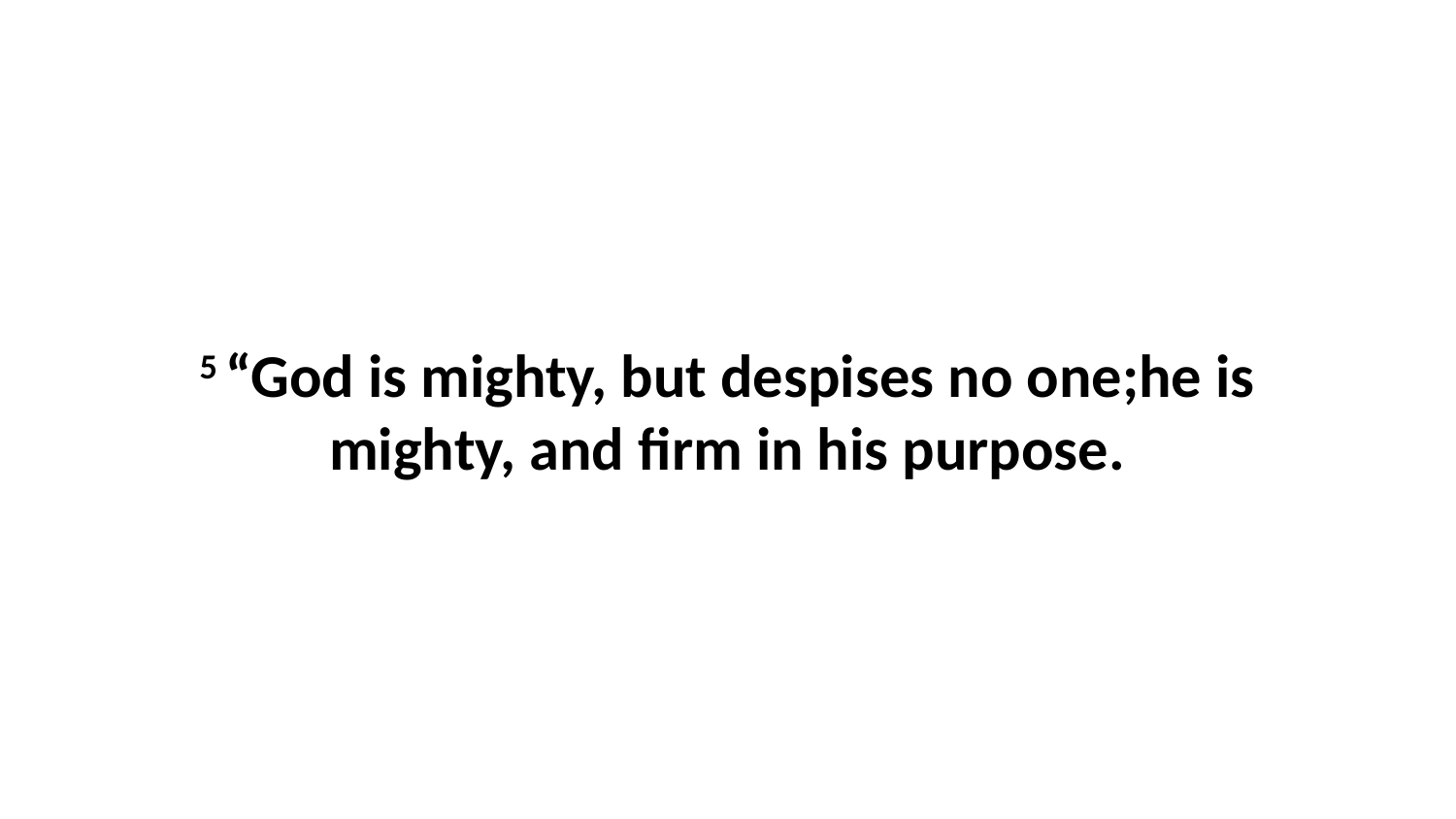

5 “God is mighty, but despises no one;he is mighty, and firm in his purpose.